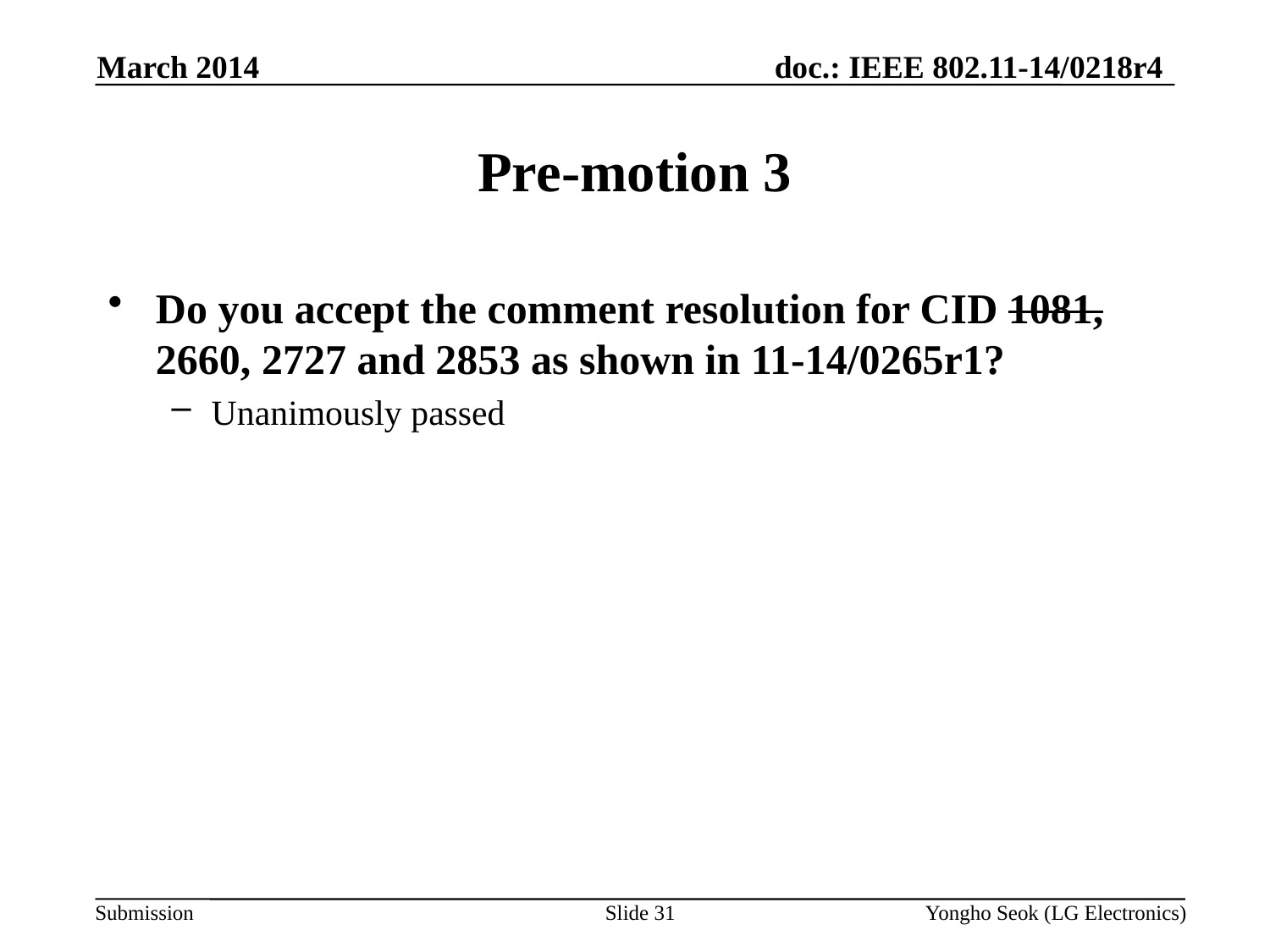

March 2014
# Pre-motion 3
Do you accept the comment resolution for CID 1081, 2660, 2727 and 2853 as shown in 11-14/0265r1?
Unanimously passed

Slide 31
Yongho Seok (LG Electronics)